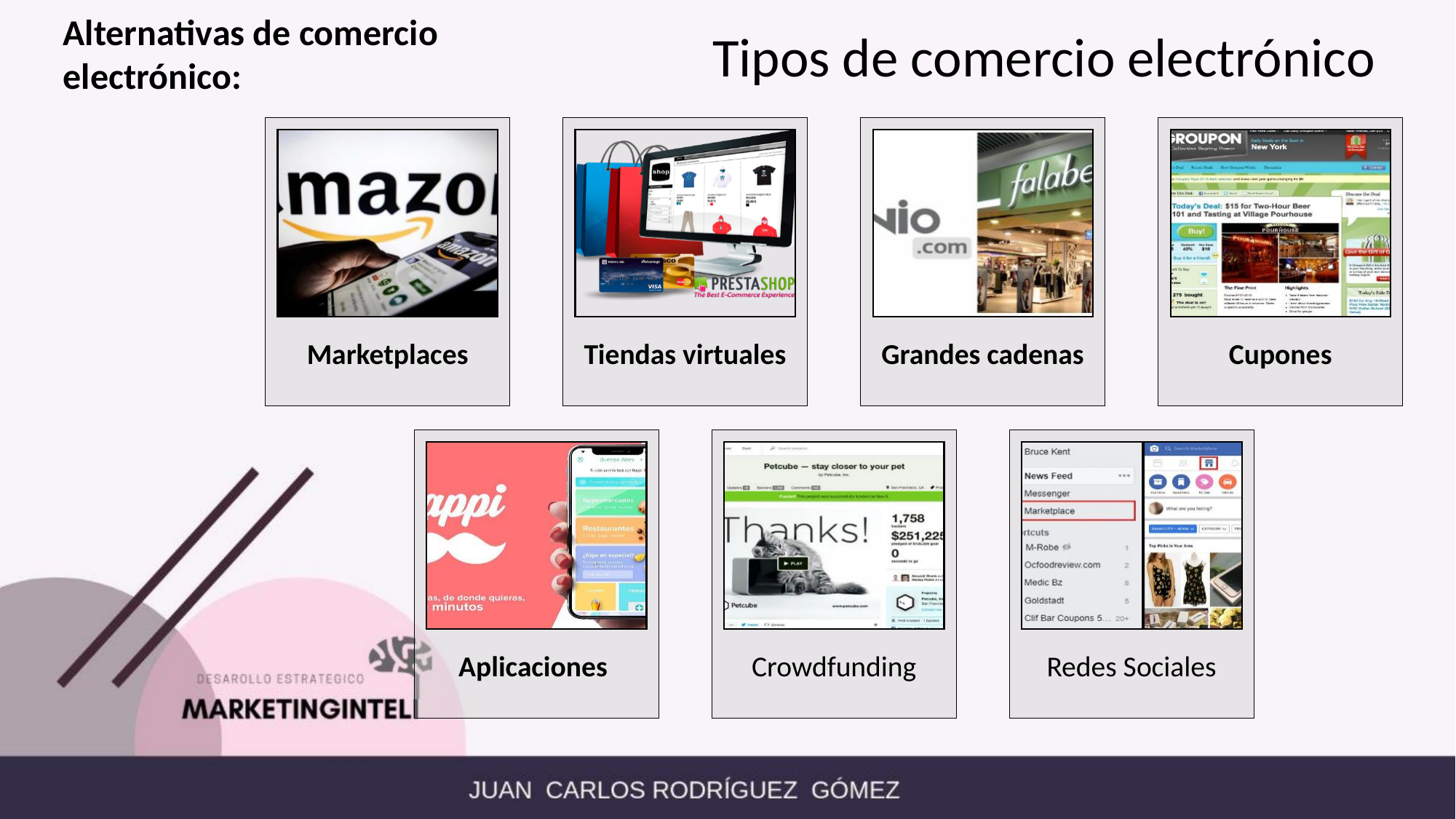

Alternativas de comercio electrónico:
# Tipos de comercio electrónico
Marketplaces
Tiendas virtuales
Grandes cadenas
Cupones
Aplicaciones
Crowdfunding
Redes Sociales